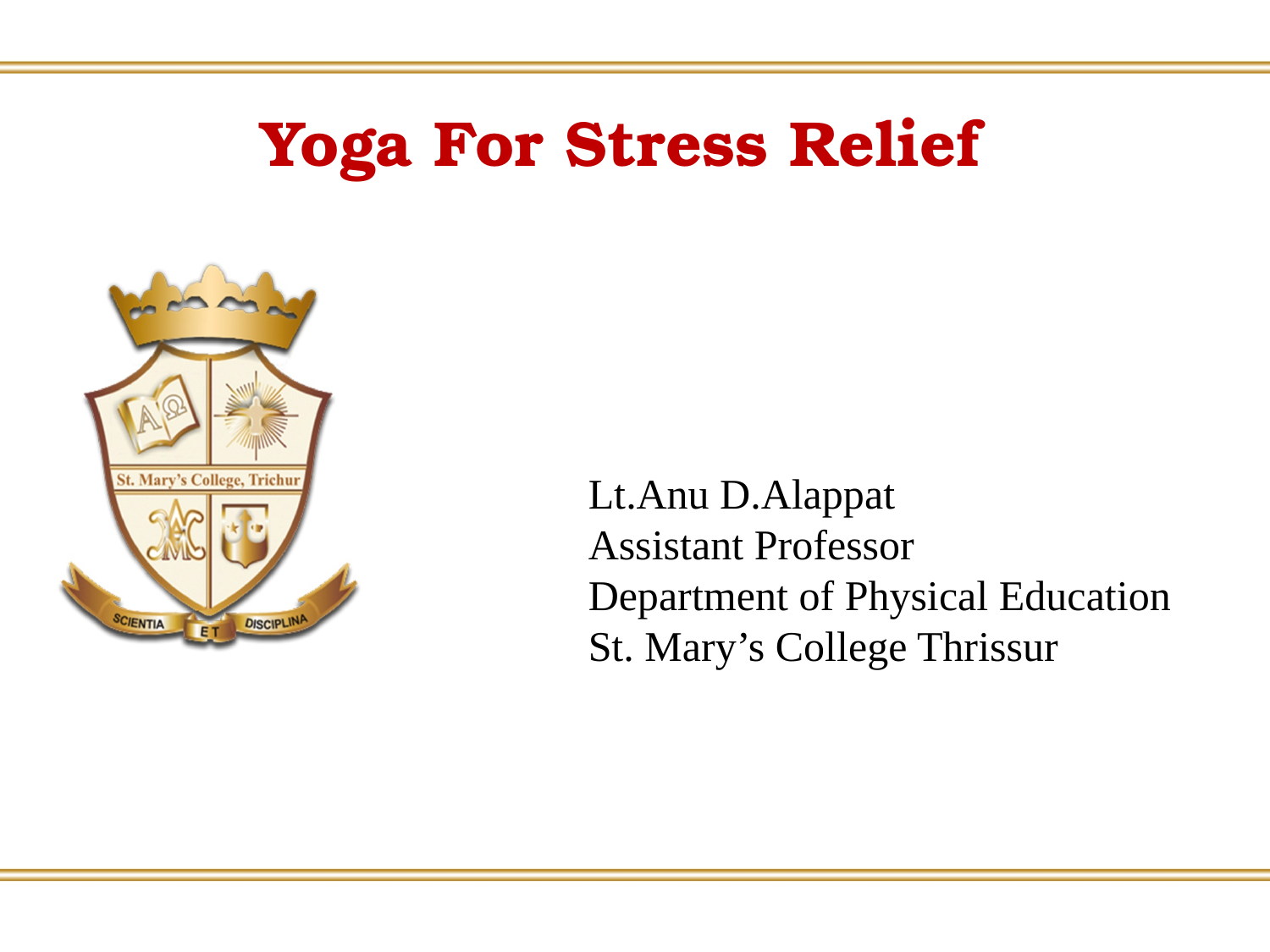

Yoga For Stress Relief
Lt.Anu D.Alappat
Assistant Professor
Department of Physical Education
St. Mary’s College Thrissur